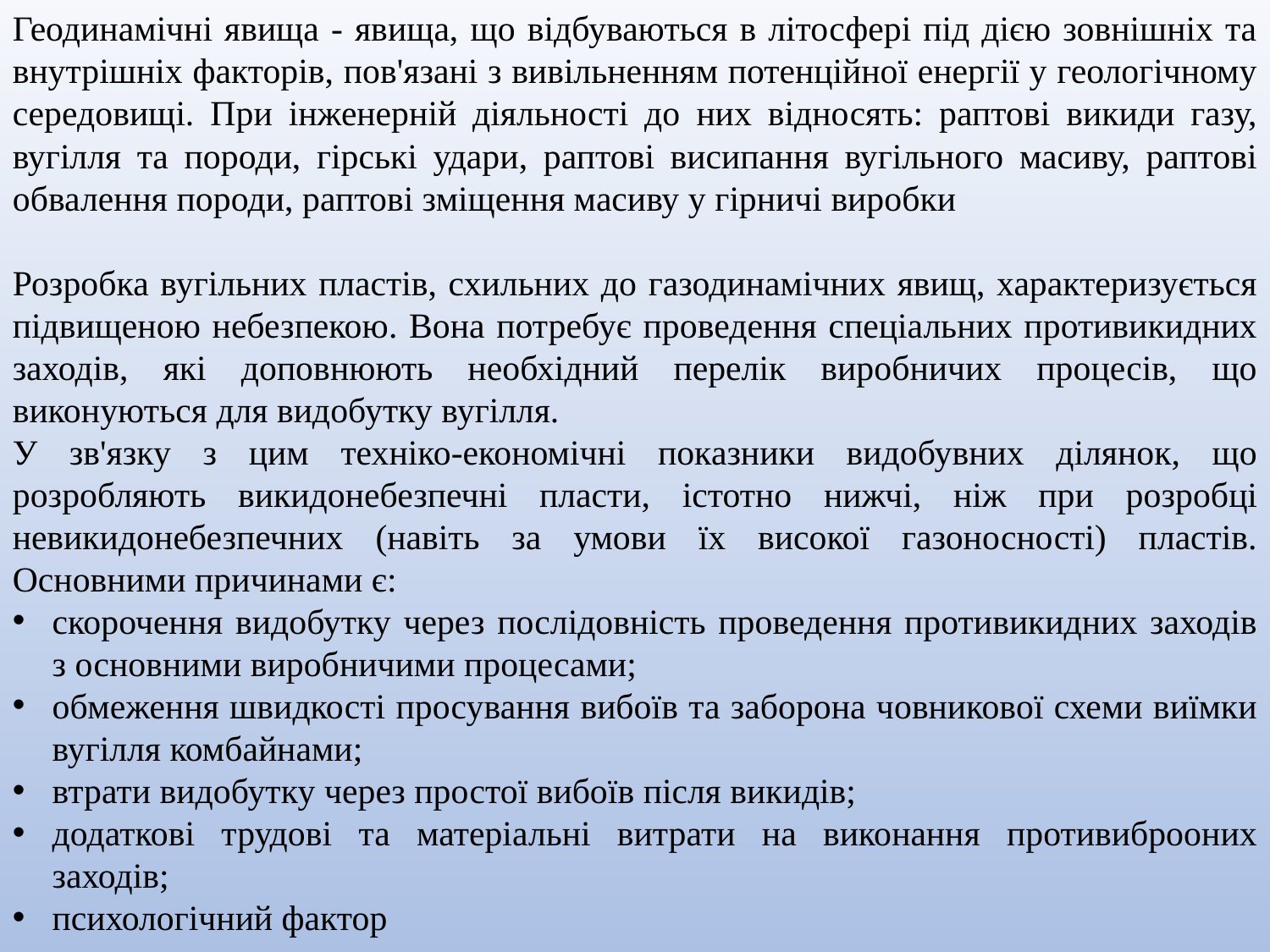

Геодинамічні явища - явища, що відбуваються в літосфері під дією зовнішніх та внутрішніх факторів, пов'язані з вивільненням потенційної енергії у геологічному середовищі. При інженерній діяльності до них відносять: раптові викиди газу, вугілля та породи, гірські удари, раптові висипання вугільного масиву, раптові обвалення породи, раптові зміщення масиву у гірничі виробки

Розробка вугільних пластів, схильних до газодинамічних явищ, характеризується підвищеною небезпекою. Вона потребує проведення спеціальних противикидних заходів, які доповнюють необхідний перелік виробничих процесів, що виконуються для видобутку вугілля.
У зв'язку з цим техніко-економічні показники видобувних ділянок, що розробляють викидонебезпечні пласти, істотно нижчі, ніж при розробці невикидонебезпечних (навіть за умови їх високої газоносності) пластів. Основними причинами є:
скорочення видобутку через послідовність проведення противикидних заходів з основними виробничими процесами;
обмеження швидкості просування вибоїв та заборона човникової схеми виїмки вугілля комбайнами;
втрати видобутку через простої вибоїв після викидів;
додаткові трудові та матеріальні витрати на виконання противиброоних заходів;
психологічний фактор